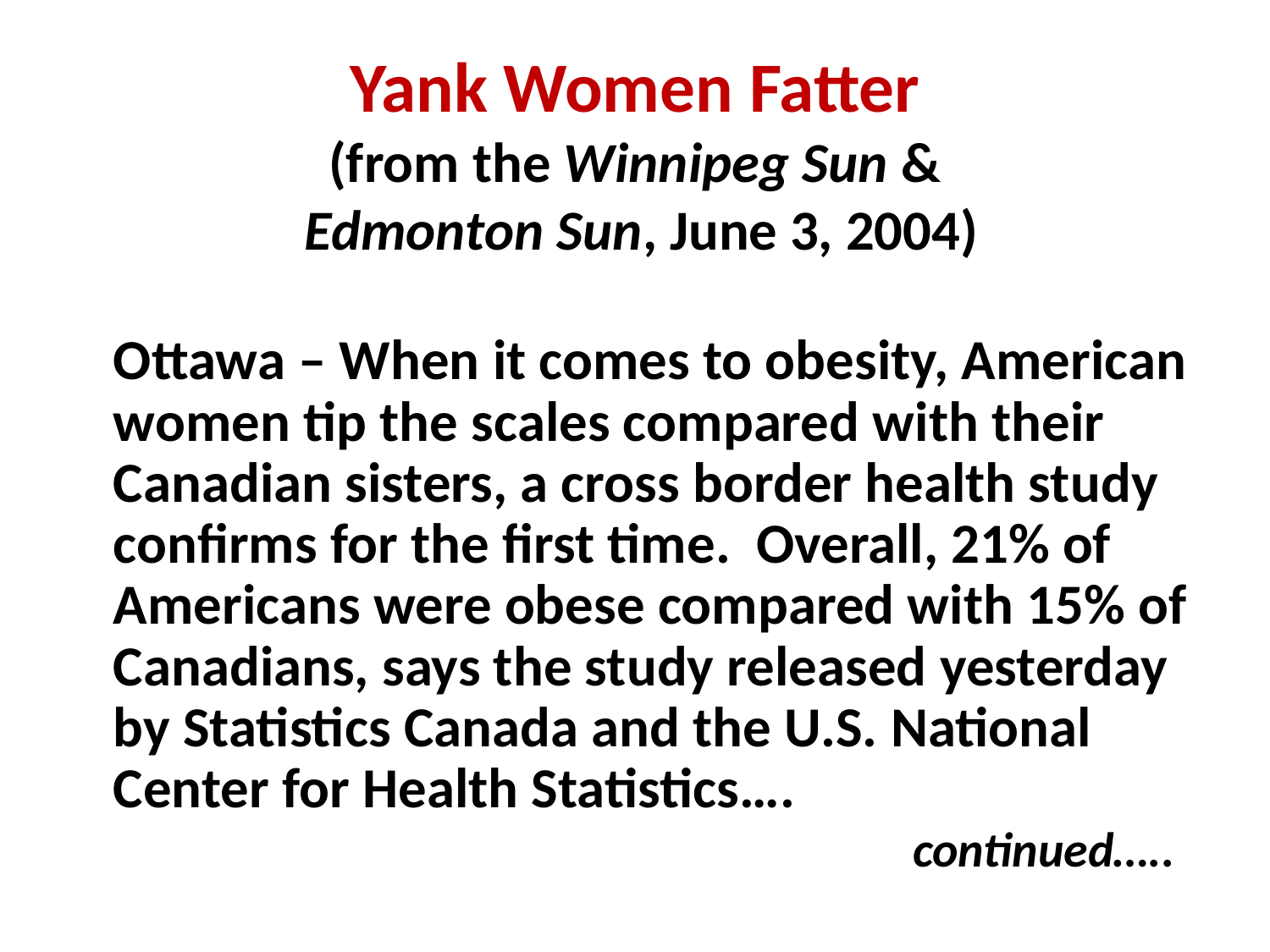

# Yank Women Fatter (from the Winnipeg Sun & Edmonton Sun, June 3, 2004)

	Ottawa – When it comes to obesity, American women tip the scales compared with their Canadian sisters, a cross border health study confirms for the first time.  Overall, 21% of Americans were obese compared with 15% of Canadians, says the study released yesterday by Statistics Canada and the U.S. National Center for Health Statistics….
                                                                             continued…..